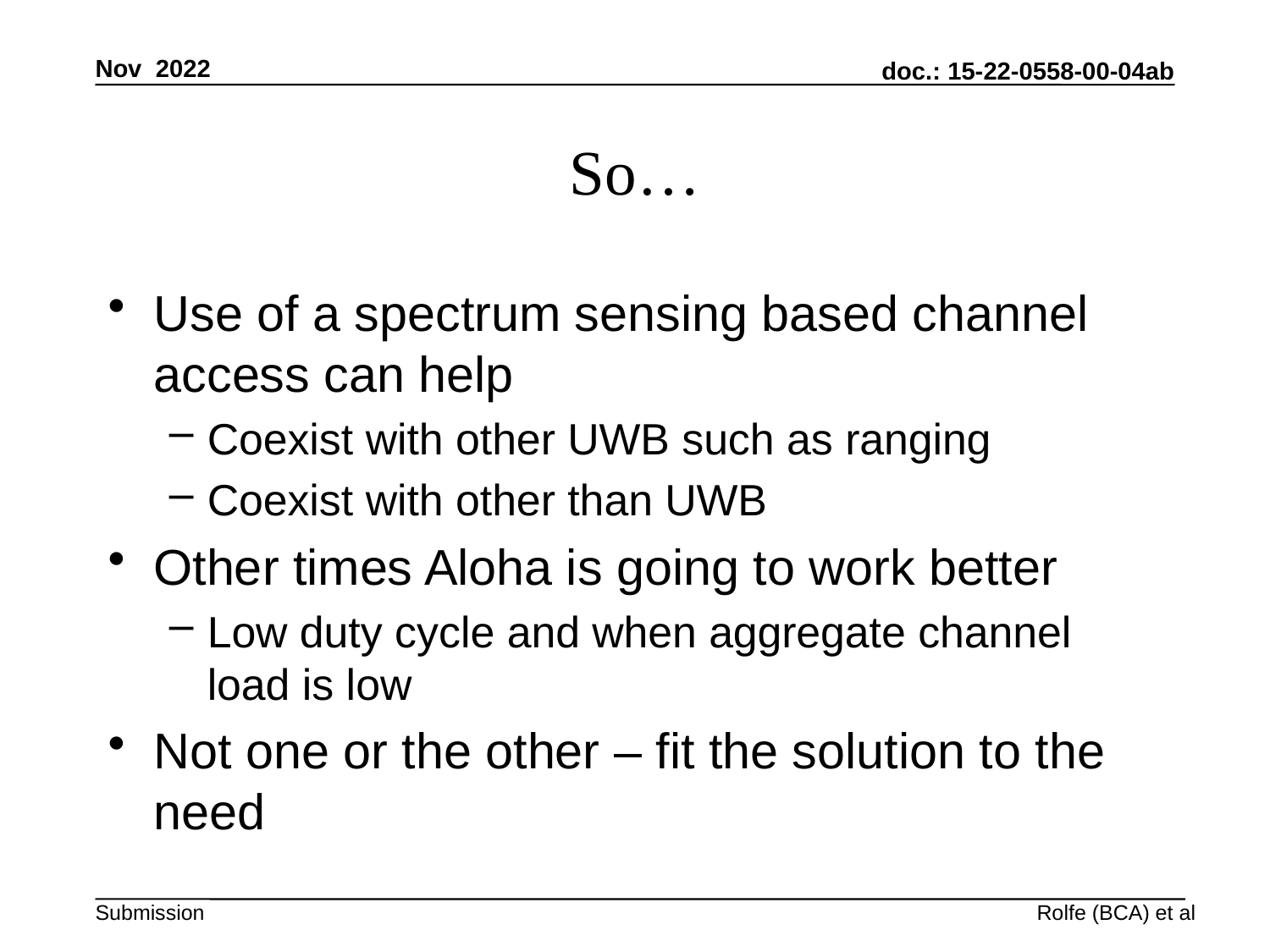

Nov  2022
# So…
Use of a spectrum sensing based channel access can help
Coexist with other UWB such as ranging
Coexist with other than UWB
Other times Aloha is going to work better
Low duty cycle and when aggregate channel load is low
Not one or the other – fit the solution to the need

Rolfe (BCA) et al